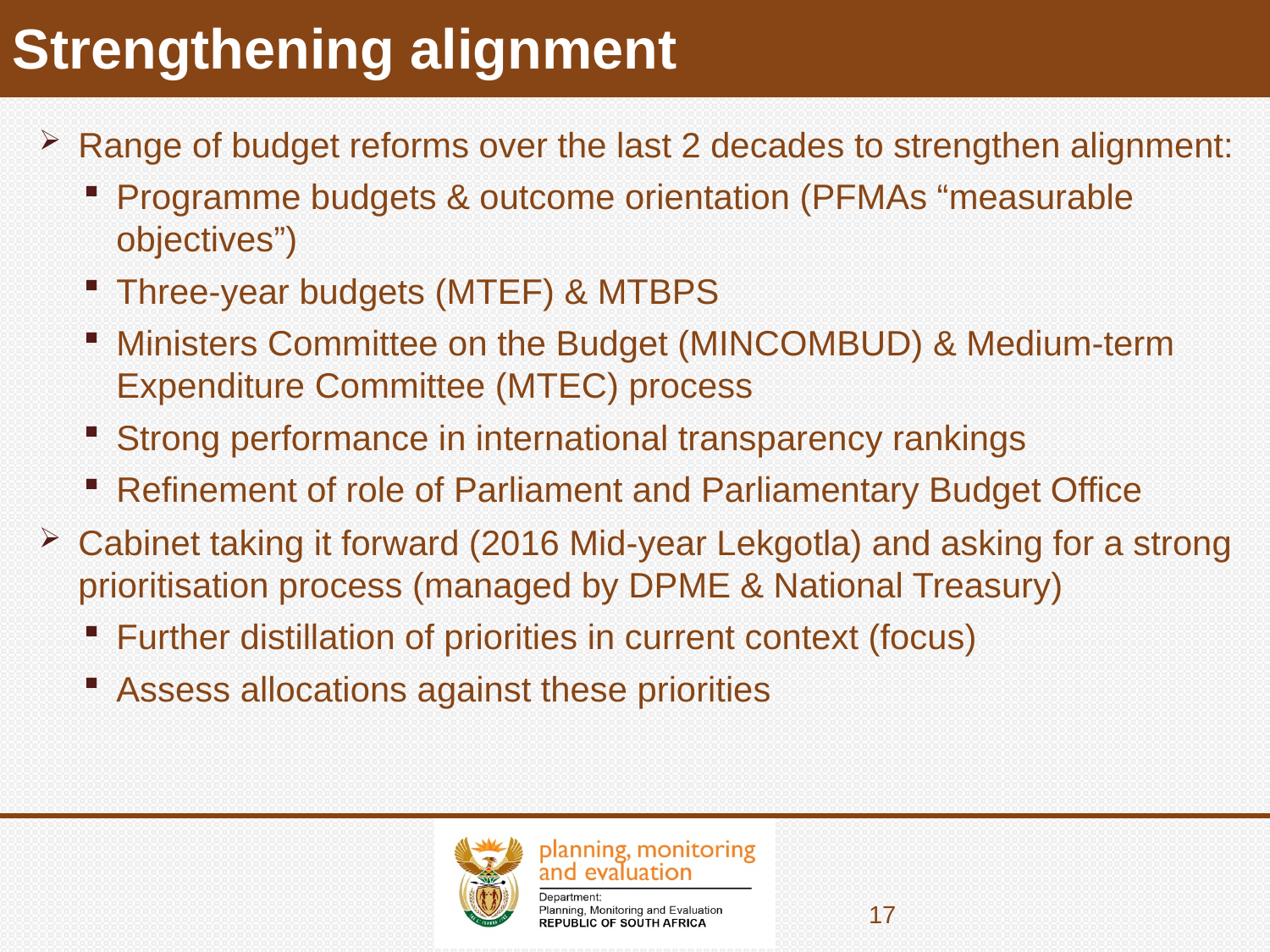

# Strengthening alignment
Range of budget reforms over the last 2 decades to strengthen alignment:
Programme budgets & outcome orientation (PFMAs “measurable objectives”)
Three-year budgets (MTEF) & MTBPS
Ministers Committee on the Budget (MINCOMBUD) & Medium-term Expenditure Committee (MTEC) process
Strong performance in international transparency rankings
Refinement of role of Parliament and Parliamentary Budget Office
Cabinet taking it forward (2016 Mid-year Lekgotla) and asking for a strong prioritisation process (managed by DPME & National Treasury)
Further distillation of priorities in current context (focus)
Assess allocations against these priorities
17